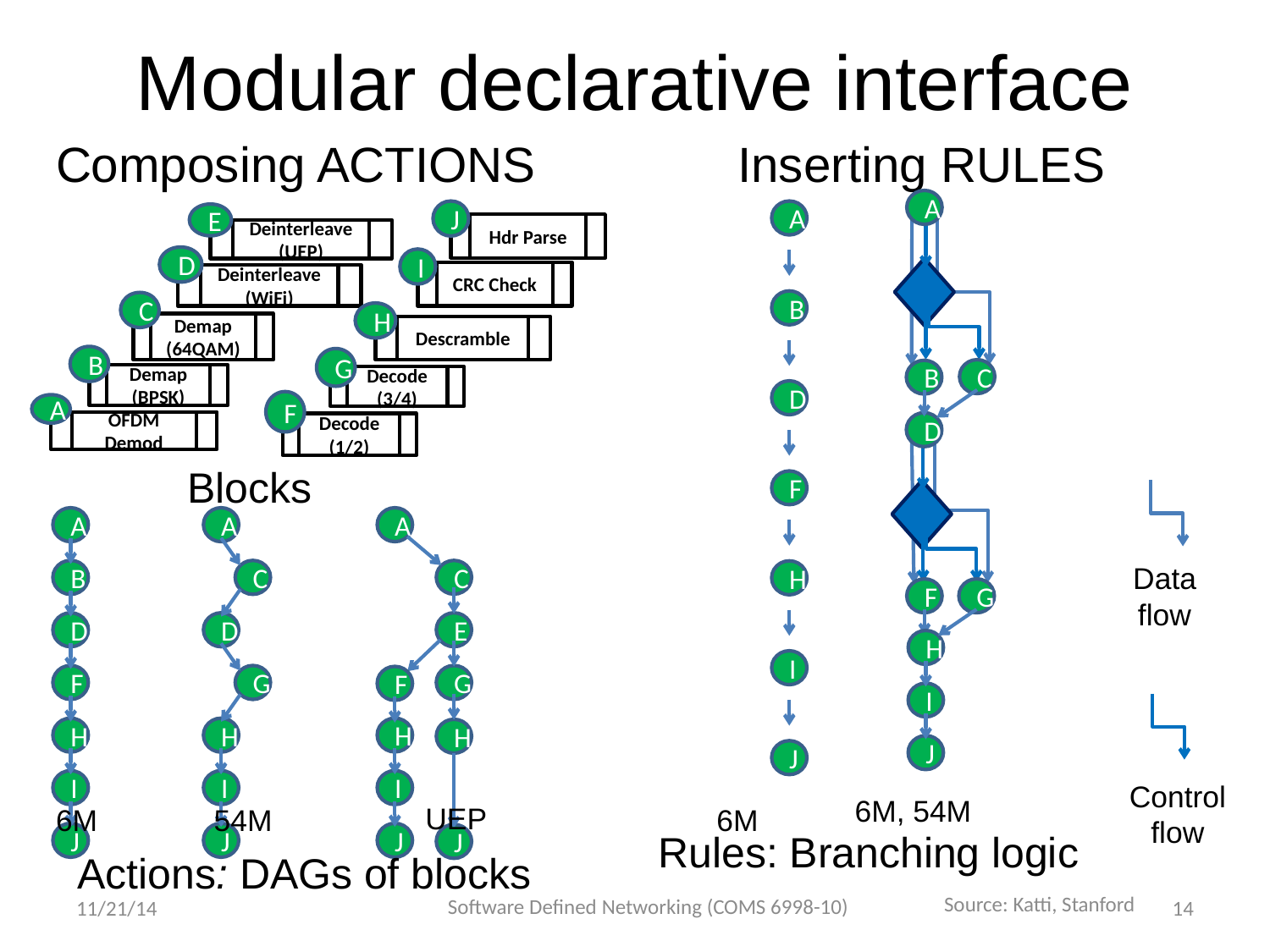

# Modular declarative interface
Composing ACTIONS
Inserting RULES
A

C
B
D

F
G
H
I
J
6M, 54M
A
B
D
F
H
I
J
6M
J
Hdr Parse
E
Deinterleave (UEP)
D
Deinterleave
(WiFi)
I
CRC Check
C
Demap
(64QAM)
H
Descramble
B
Demap
(BPSK)
G
Decode
(3/4)
F
Decode
(1/2)
A
OFDM Demod
Blocks
Data
flow
Control
flow
A
B
D
F
H
I
J
A
C
D
G
H
I
J
A
C
E
G
F
H
H
I
J
J
UEP
6M
54M
Rules: Branching logic
Actions: DAGs of blocks
Software Defined Networking (COMS 6998-10)
Source: Katti, Stanford
11/21/14
14